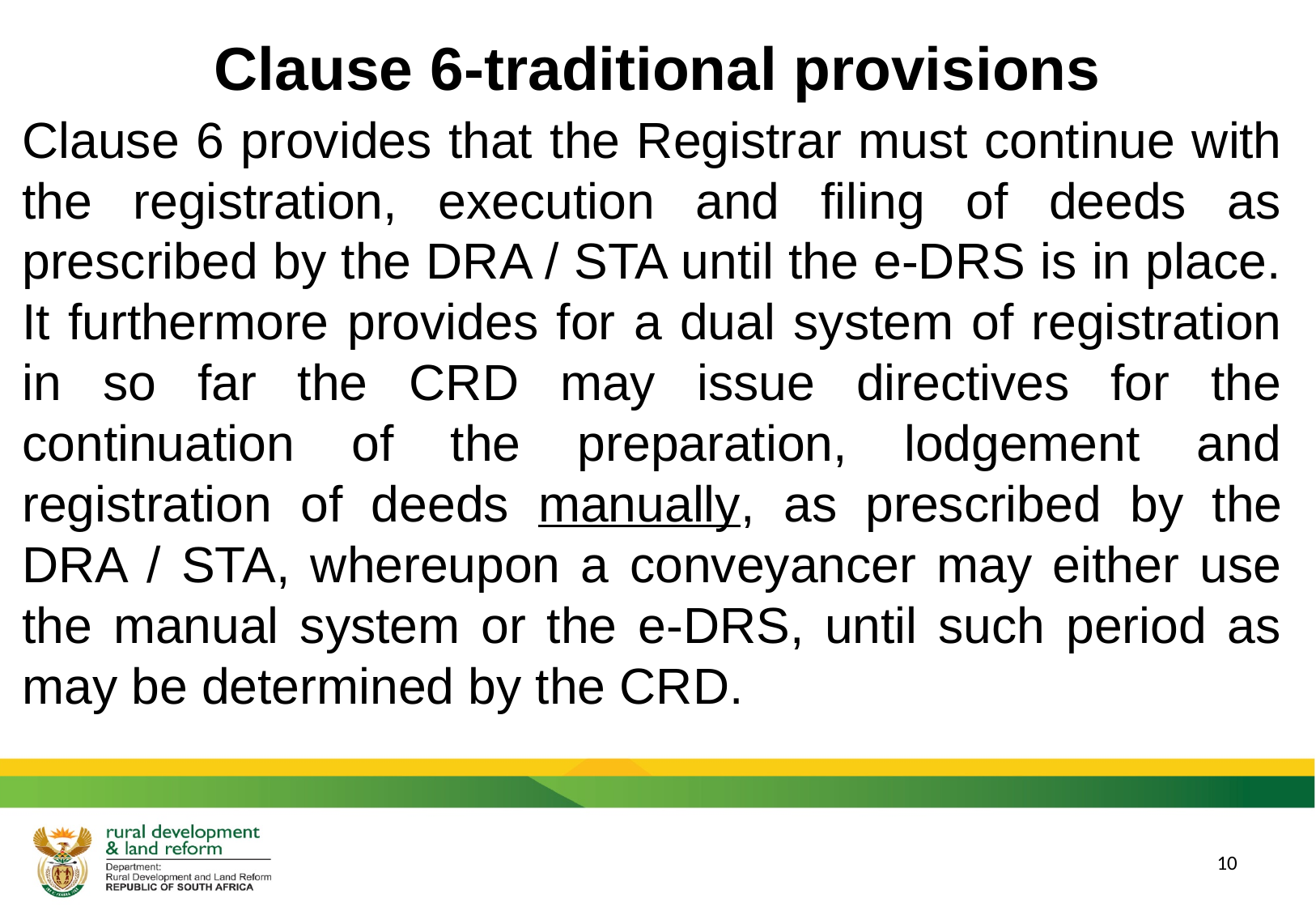

# Clause 6-traditional provisions
Clause 6 provides that the Registrar must continue with the registration, execution and filing of deeds as prescribed by the DRA / STA until the e-DRS is in place. It furthermore provides for a dual system of registration in so far the CRD may issue directives for the continuation of the preparation, lodgement and registration of deeds manually, as prescribed by the DRA / STA, whereupon a conveyancer may either use the manual system or the e-DRS, until such period as may be determined by the CRD.